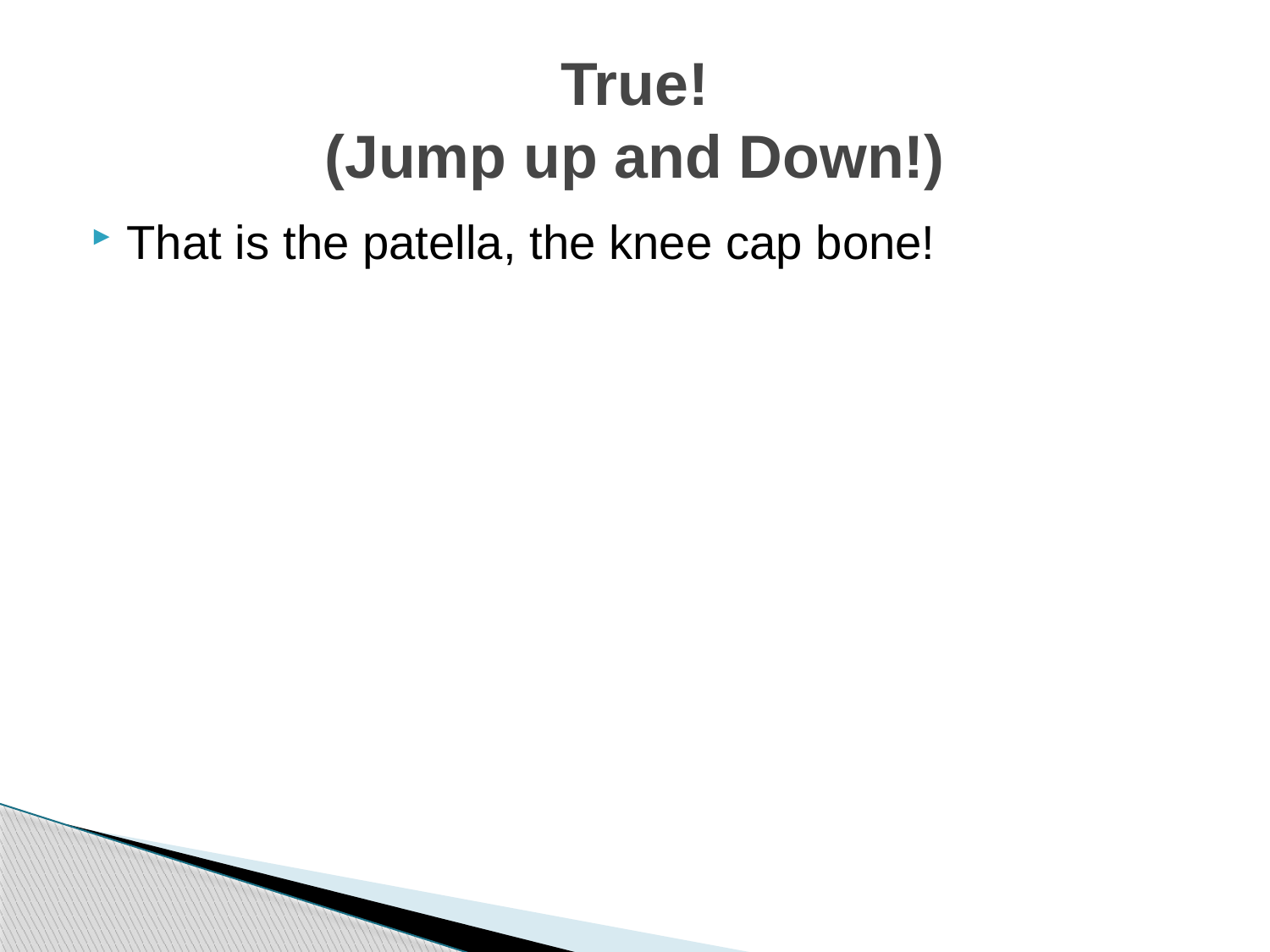

# True! (Jump up and Down!)
That is the patella, the knee cap bone!